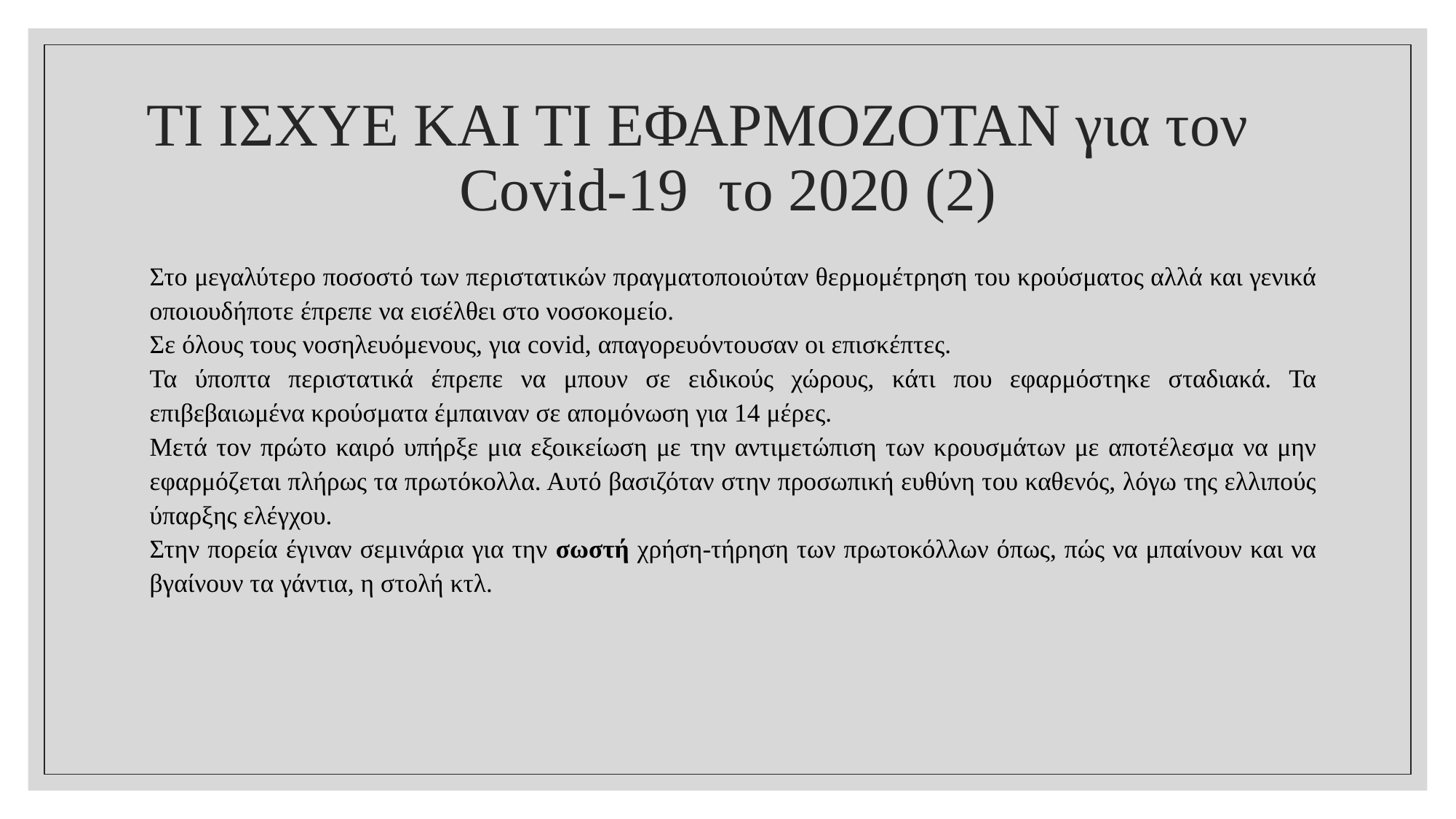

# ΤΙ ΙΣΧΥΕ ΚΑΙ ΤΙ ΕΦΑΡΜΟΖΟΤΑΝ για τον     Covid-19  το 2020 (2)
Στο μεγαλύτερο ποσοστό των περιστατικών πραγματοποιούταν θερμομέτρηση του κρούσματος αλλά και γενικά οποιουδήποτε έπρεπε να εισέλθει στο νοσοκομείο.
Σε όλους τους νοσηλευόμενους, για covid, απαγορευόντουσαν οι επισκέπτες.
Τα ύποπτα περιστατικά έπρεπε να μπουν σε ειδικούς χώρους, κάτι που εφαρμόστηκε σταδιακά. Τα επιβεβαιωμένα κρούσματα έμπαιναν σε απομόνωση για 14 μέρες.
Μετά τον πρώτο καιρό υπήρξε μια εξοικείωση με την αντιμετώπιση των κρουσμάτων με αποτέλεσμα να μην εφαρμόζεται πλήρως τα πρωτόκολλα. Αυτό βασιζόταν στην προσωπική ευθύνη του καθενός, λόγω της ελλιπούς ύπαρξης ελέγχου.
Στην πορεία έγιναν σεμινάρια για την σωστή χρήση-τήρηση των πρωτοκόλλων όπως, πώς να μπαίνουν και να βγαίνουν τα γάντια, η στολή κτλ.